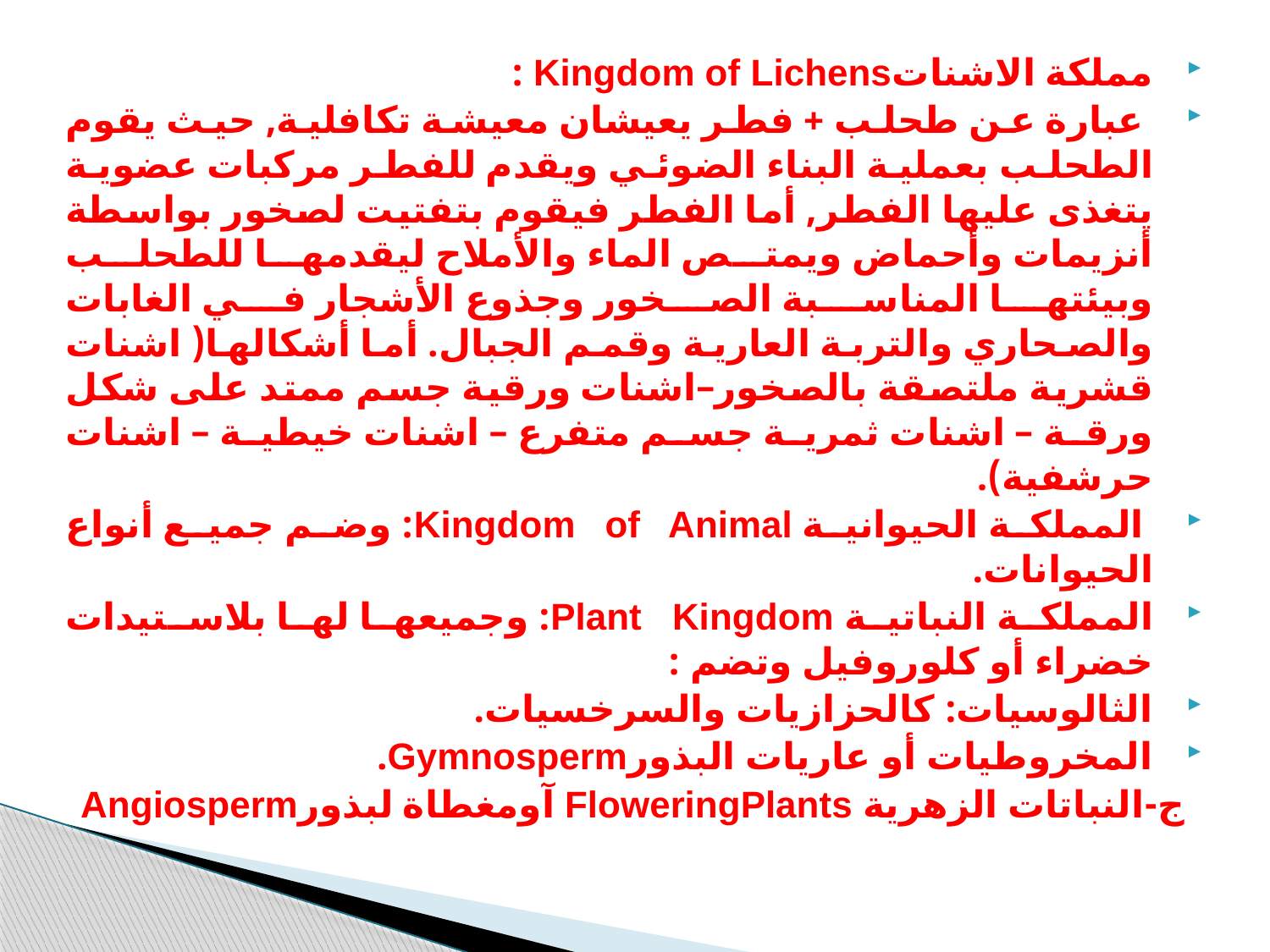

مملكة الاشناتKingdom of Lichens :
 عبارة عن طحلب + فطر يعيشان معيشة تكافلية, حيث يقوم الطحلب بعملية البناء الضوئي ويقدم للفطر مركبات عضوية يتغذى عليها الفطر, أما الفطر فيقوم بتفتيت لصخور بواسطة أنزيمات وأحماض ويمتص الماء والأملاح ليقدمها للطحلب وبيئتها المناسبة الصخور وجذوع الأشجار في الغابات والصحاري والتربة العارية وقمم الجبال. أما أشكالها( اشنات قشرية ملتصقة بالصخور–اشنات ورقية جسم ممتد على شكل ورقة – اشنات ثمرية جسم متفرع – اشنات خيطية – اشنات حرشفية).
 المملكة الحيوانية Kingdom of Animal: وضم جميع أنواع الحيوانات.
المملكة النباتية Plant Kingdom: وجميعها لها بلاستيدات خضراء أو كلوروفيل وتضم :
الثالوسيات: كالحزازيات والسرخسيات.
المخروطيات أو عاريات البذورGymnosperm.
ج-النباتات الزهرية FloweringPlants آومغطاة لبذورAngiosperm